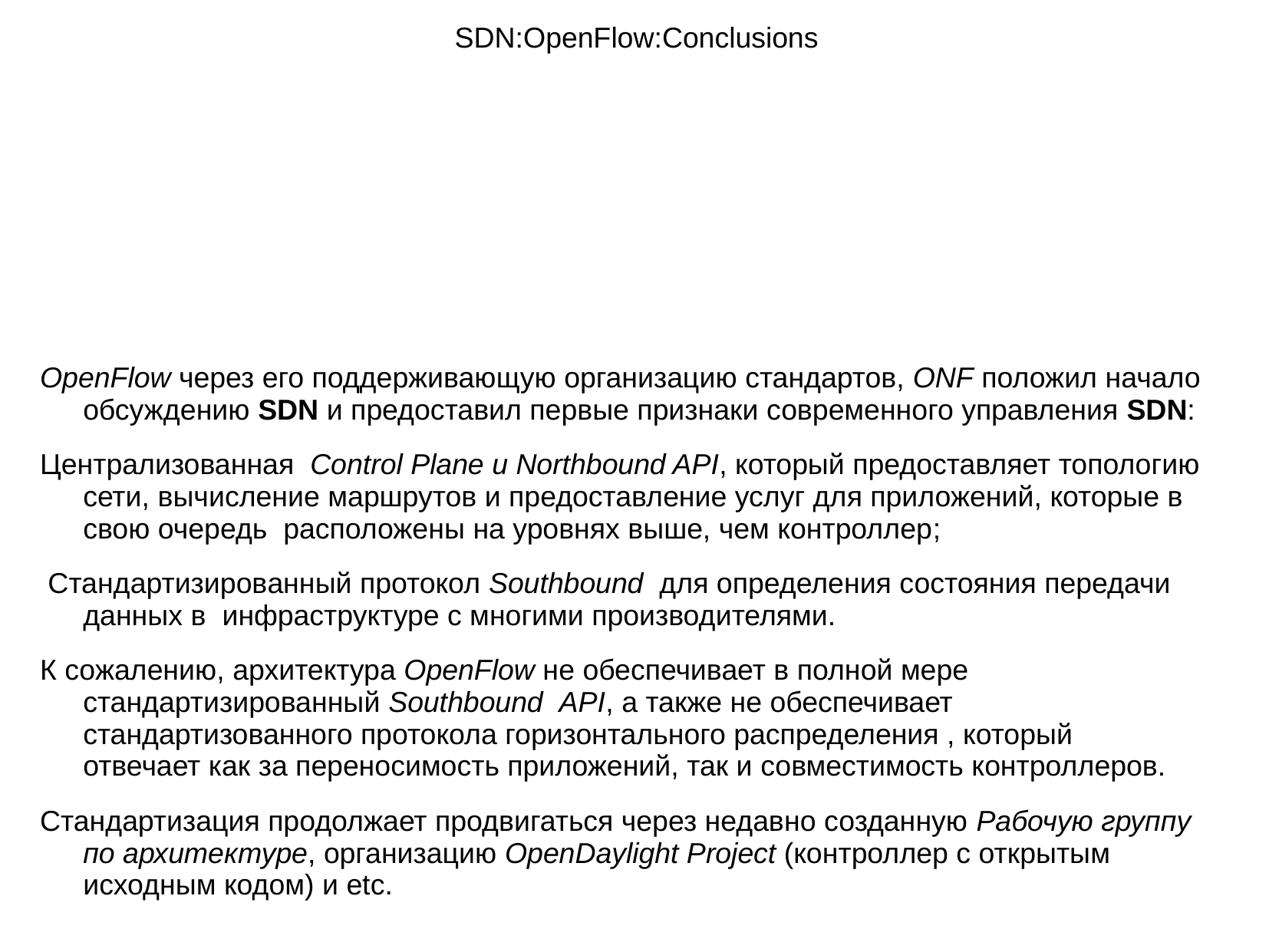

# SDN:OpenFlow:Conclusions

OpenFlow через его поддерживающую организацию стандартов, ONF положил начало обсуждению SDN и предоставил первые признаки современного управления SDN:
Централизованная  Control Plane и Northbound API, который предоставляет топологию сети, вычисление маршрутов и предоставление услуг для приложений, которые в свою очередь  расположены на уровнях выше, чем контроллер;
 Стандартизированный протокол Southbound  для определения состояния передачи данных в  инфраструктуре с многими производителями.
К сожалению, архитектура OpenFlow не обеспечивает в полной мере  стандартизированный Southbound  API, а также не обеспечивает стандартизованного протокола горизонтального распределения , который отвечает как за переносимость приложений, так и совместимость контроллеров.
Стандартизация продолжает продвигаться через недавно созданную Рабочую группу по архитектуре, организацию OpenDaylight Project (контроллер с открытым исходным кодом) и etc.